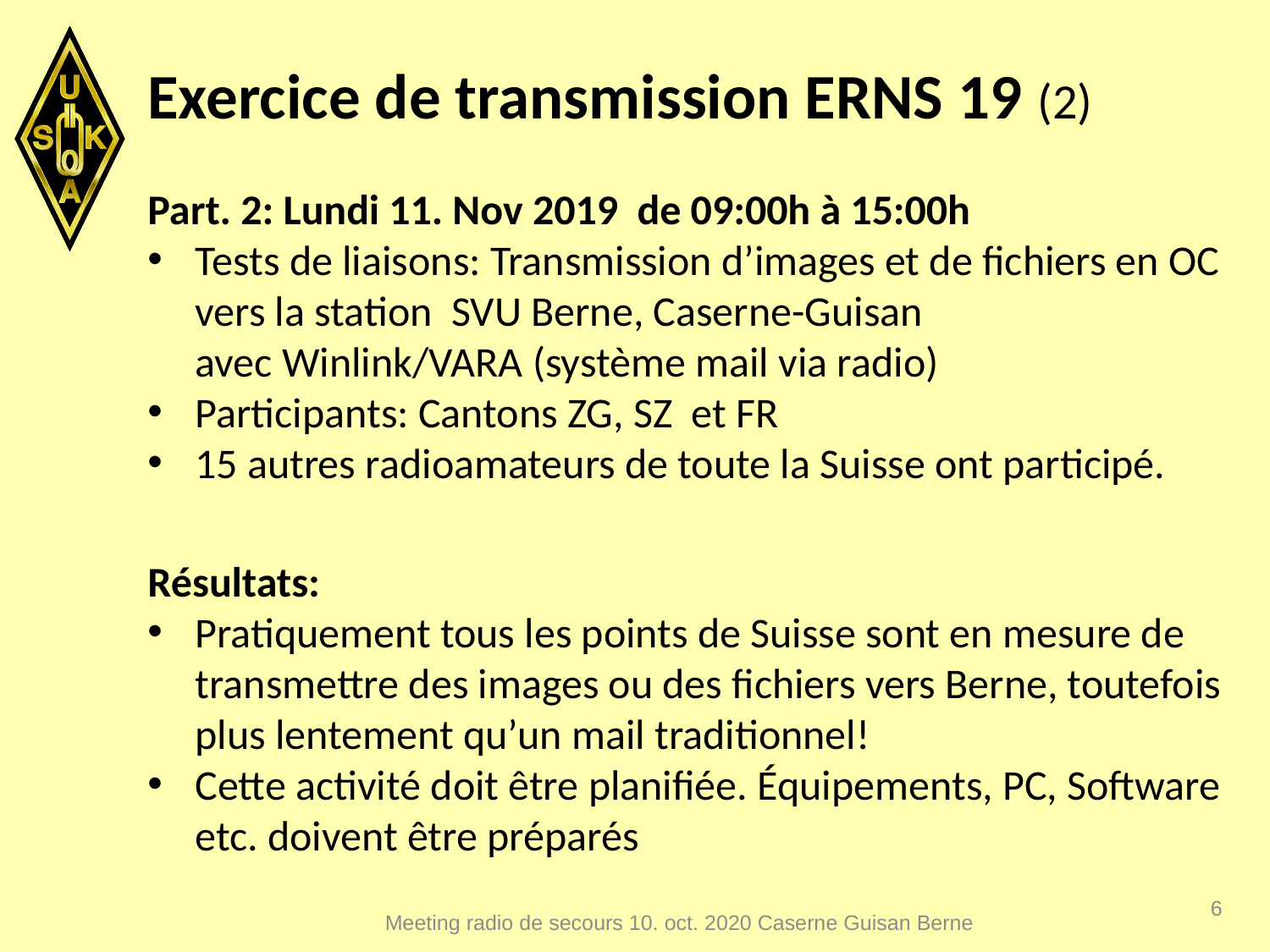

# Exercice de transmission ERNS 19 (2)
Part. 2: Lundi 11. Nov 2019  de 09:00h à 15:00h
Tests de liaisons: Transmission d’images et de fichiers en OC vers la station  SVU Berne, Caserne-Guisan
avec Winlink/VARA (système mail via radio)
Participants: Cantons ZG, SZ  et FR
15 autres radioamateurs de toute la Suisse ont participé.
Résultats:
Pratiquement tous les points de Suisse sont en mesure de transmettre des images ou des fichiers vers Berne, toutefois plus lentement qu’un mail traditionnel!
Cette activité doit être planifiée. Équipements, PC, Software etc. doivent être préparés
6
Meeting radio de secours 10. oct. 2020 Caserne Guisan Berne